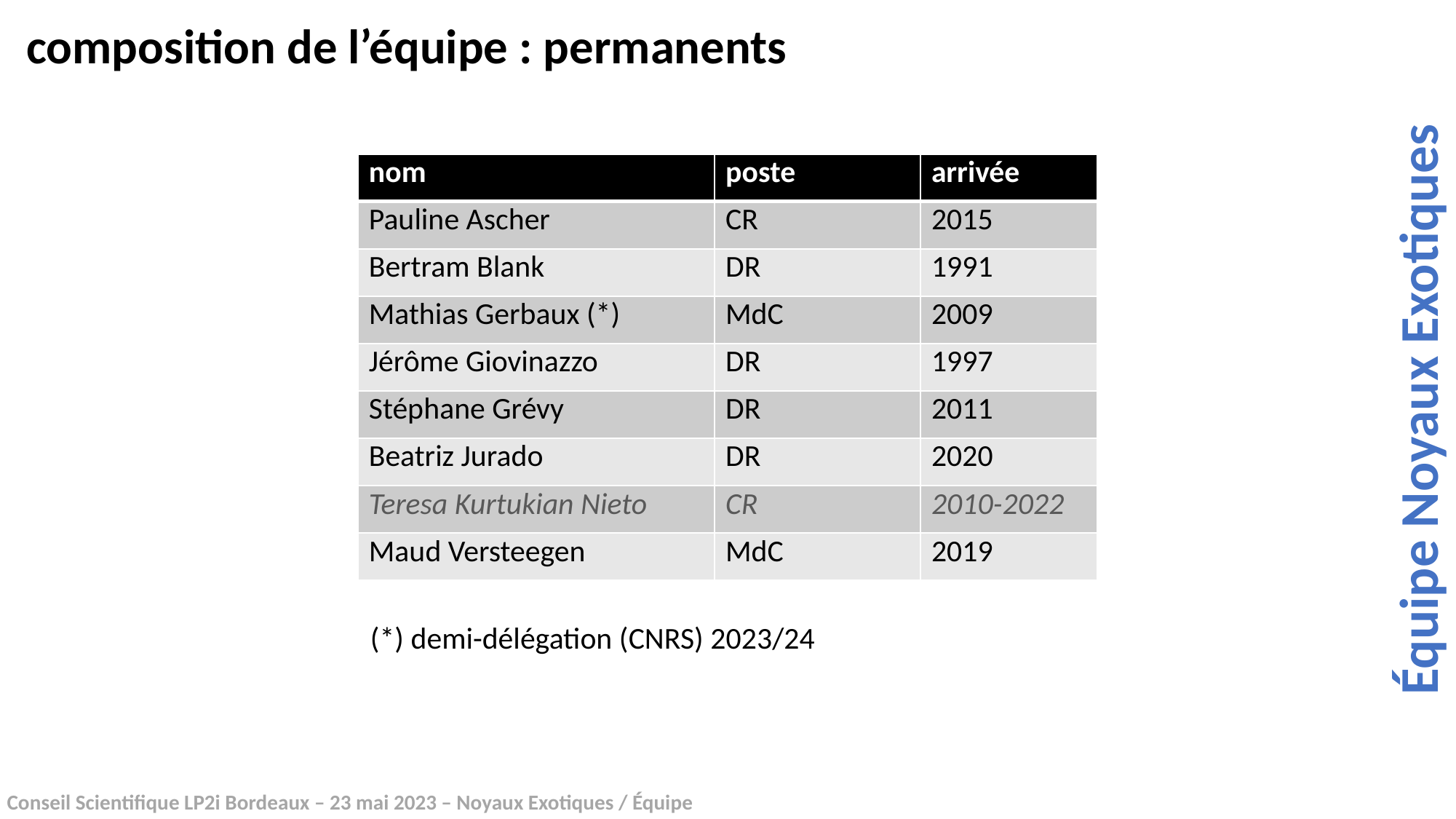

composition de l’équipe : permanents
| nom | poste | arrivée |
| --- | --- | --- |
| Pauline Ascher | CR | 2015 |
| Bertram Blank | DR | 1991 |
| Mathias Gerbaux (\*) | MdC | 2009 |
| Jérôme Giovinazzo | DR | 1997 |
| Stéphane Grévy | DR | 2011 |
| Beatriz Jurado | DR | 2020 |
| Teresa Kurtukian Nieto | CR | 2010-2022 |
| Maud Versteegen | MdC | 2019 |
Équipe Noyaux Exotiques
(*) demi-délégation (CNRS) 2023/24
Conseil Scientifique LP2i Bordeaux – 23 mai 2023 – Noyaux Exotiques / Équipe